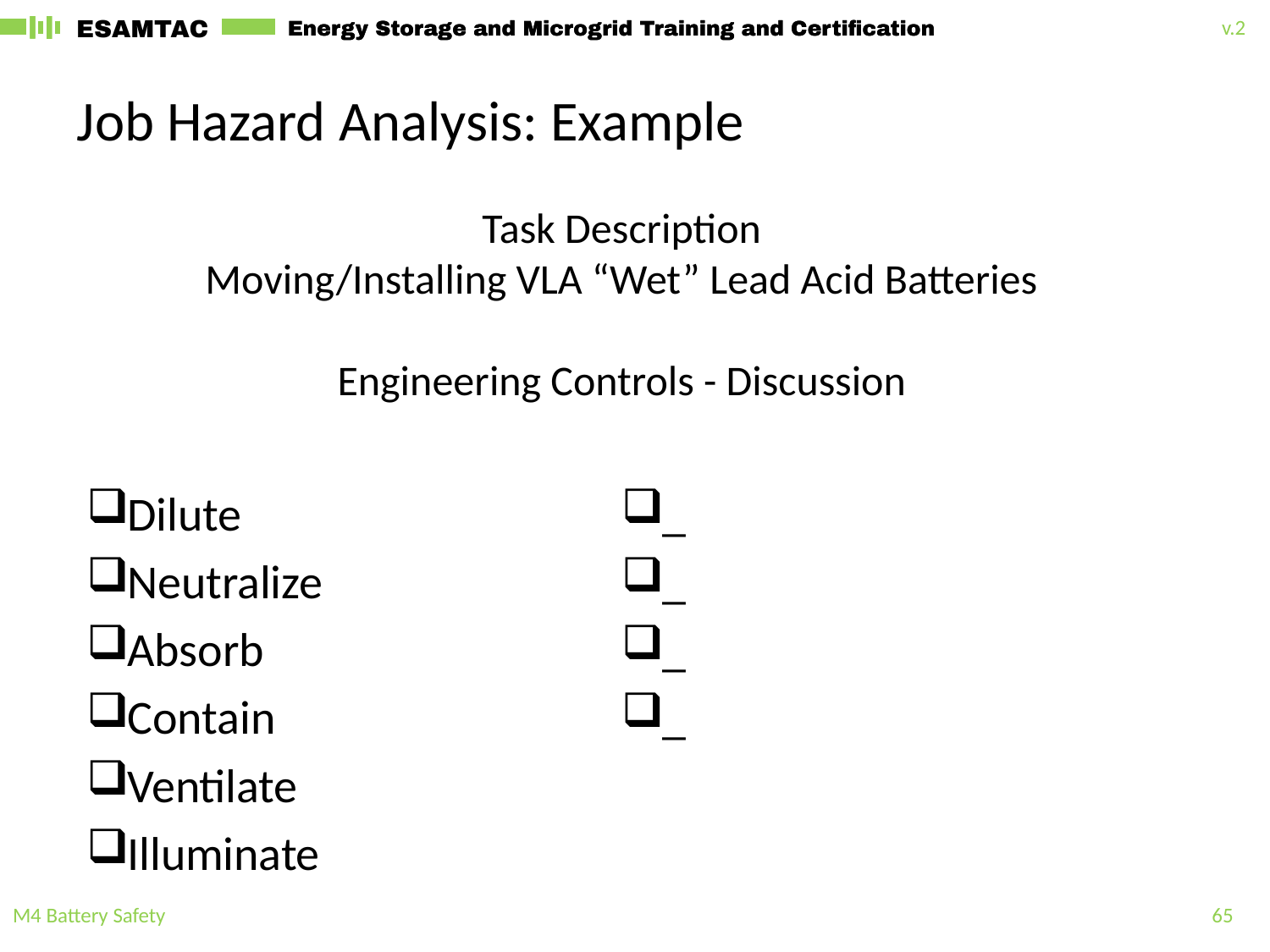

# Job Hazard Analysis: Example
Task Description
Moving/Installing VLA “Wet” Lead Acid Batteries

Engineering Controls - Discussion
Dilute
Neutralize
Absorb
Contain
Ventilate
Illuminate
_
_
_
_

M4 Battery Safety
65